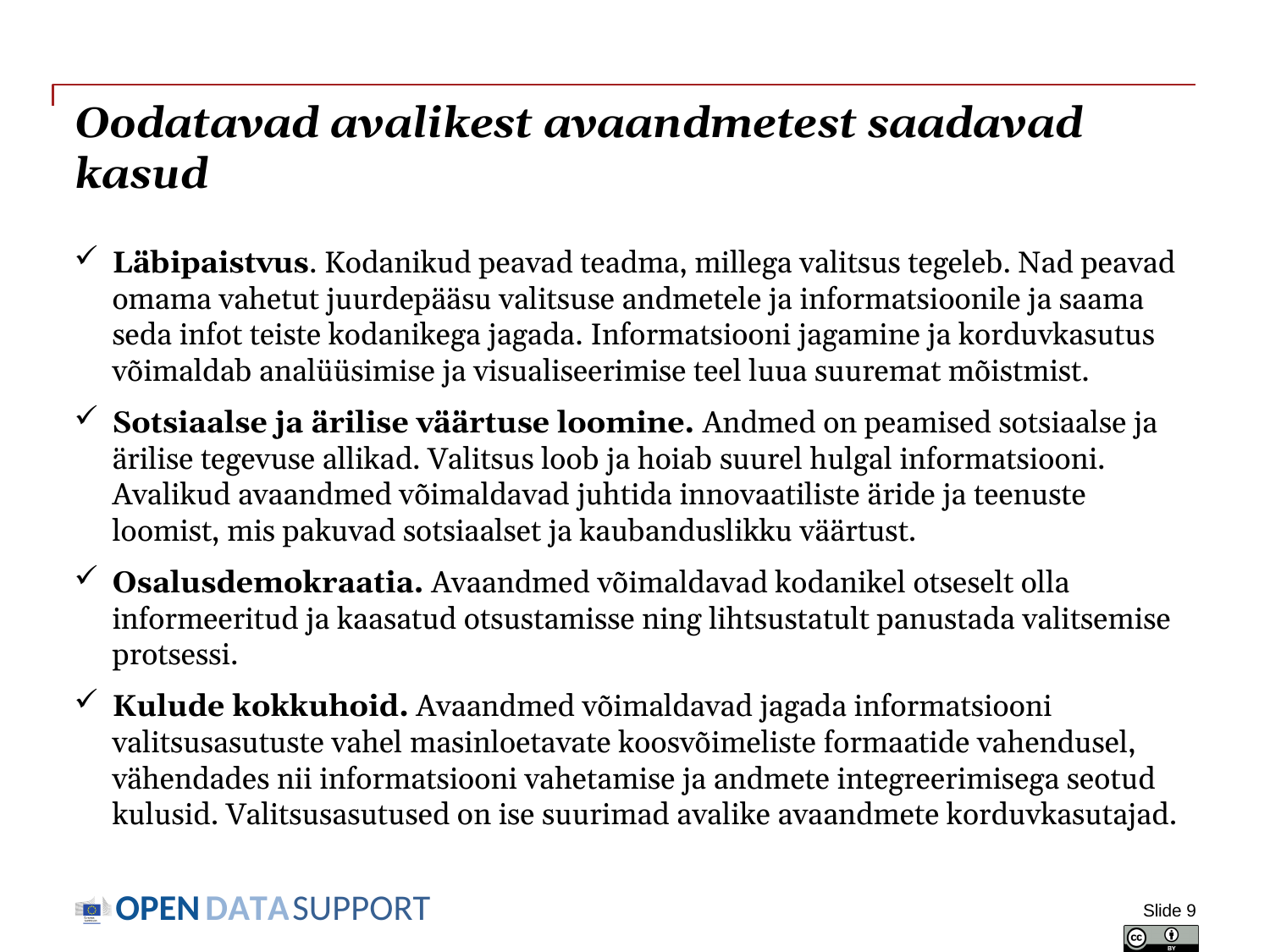

# Oodatavad avalikest avaandmetest saadavad kasud
Läbipaistvus. Kodanikud peavad teadma, millega valitsus tegeleb. Nad peavad omama vahetut juurdepääsu valitsuse andmetele ja informatsioonile ja saama seda infot teiste kodanikega jagada. Informatsiooni jagamine ja korduvkasutus võimaldab analüüsimise ja visualiseerimise teel luua suuremat mõistmist.
Sotsiaalse ja ärilise väärtuse loomine. Andmed on peamised sotsiaalse ja ärilise tegevuse allikad. Valitsus loob ja hoiab suurel hulgal informatsiooni. Avalikud avaandmed võimaldavad juhtida innovaatiliste äride ja teenuste loomist, mis pakuvad sotsiaalset ja kaubanduslikku väärtust.
Osalusdemokraatia. Avaandmed võimaldavad kodanikel otseselt olla informeeritud ja kaasatud otsustamisse ning lihtsustatult panustada valitsemise protsessi.
Kulude kokkuhoid. Avaandmed võimaldavad jagada informatsiooni valitsusasutuste vahel masinloetavate koosvõimeliste formaatide vahendusel, vähendades nii informatsiooni vahetamise ja andmete integreerimisega seotud kulusid. Valitsusasutused on ise suurimad avalike avaandmete korduvkasutajad.
Slide 9